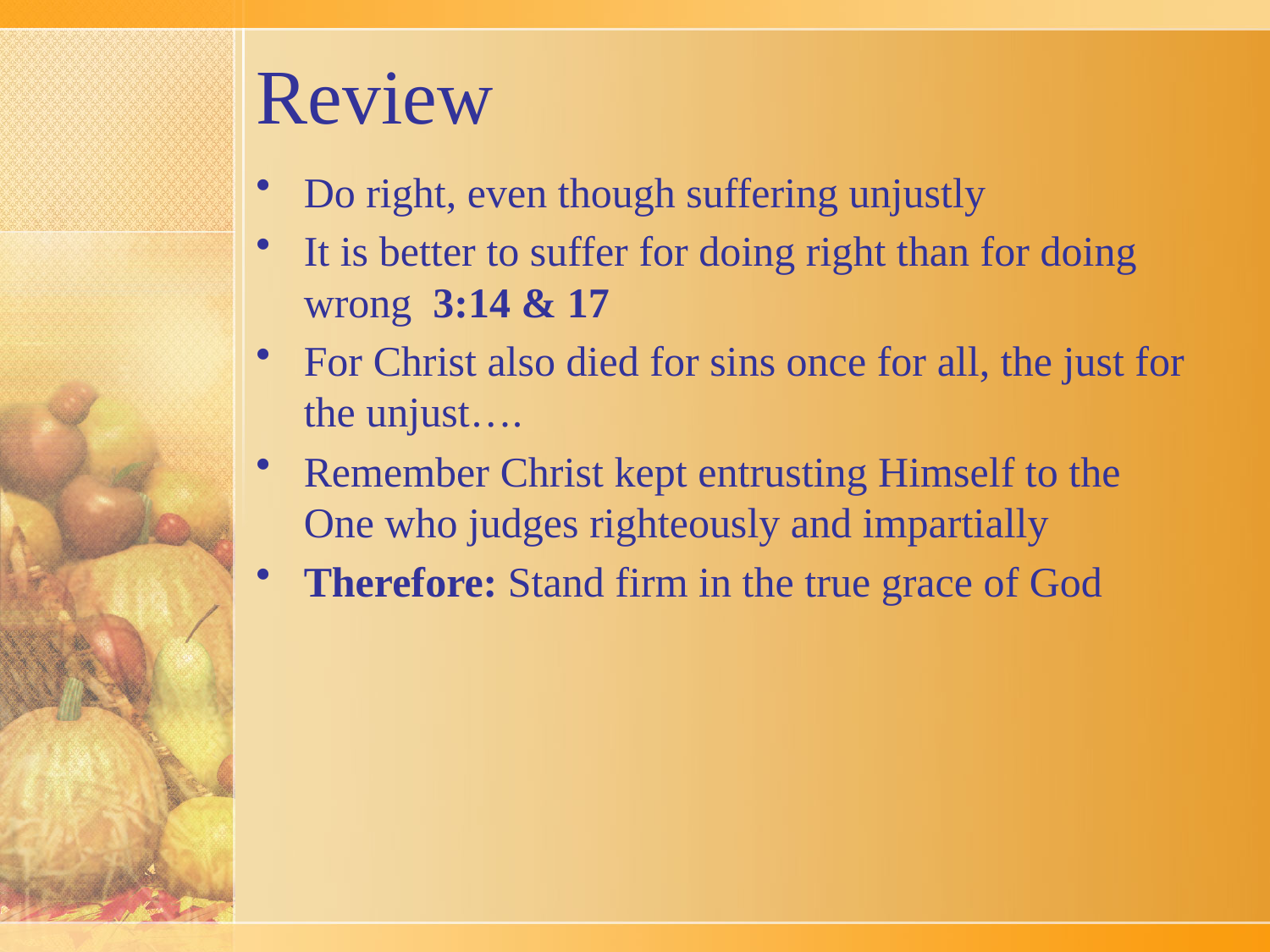

# Review
Do right, even though suffering unjustly
It is better to suffer for doing right than for doing wrong  3:14 & 17
For Christ also died for sins once for all, the just for the unjust….
Remember Christ kept entrusting Himself to the One who judges righteously and impartially
Therefore: Stand firm in the true grace of God